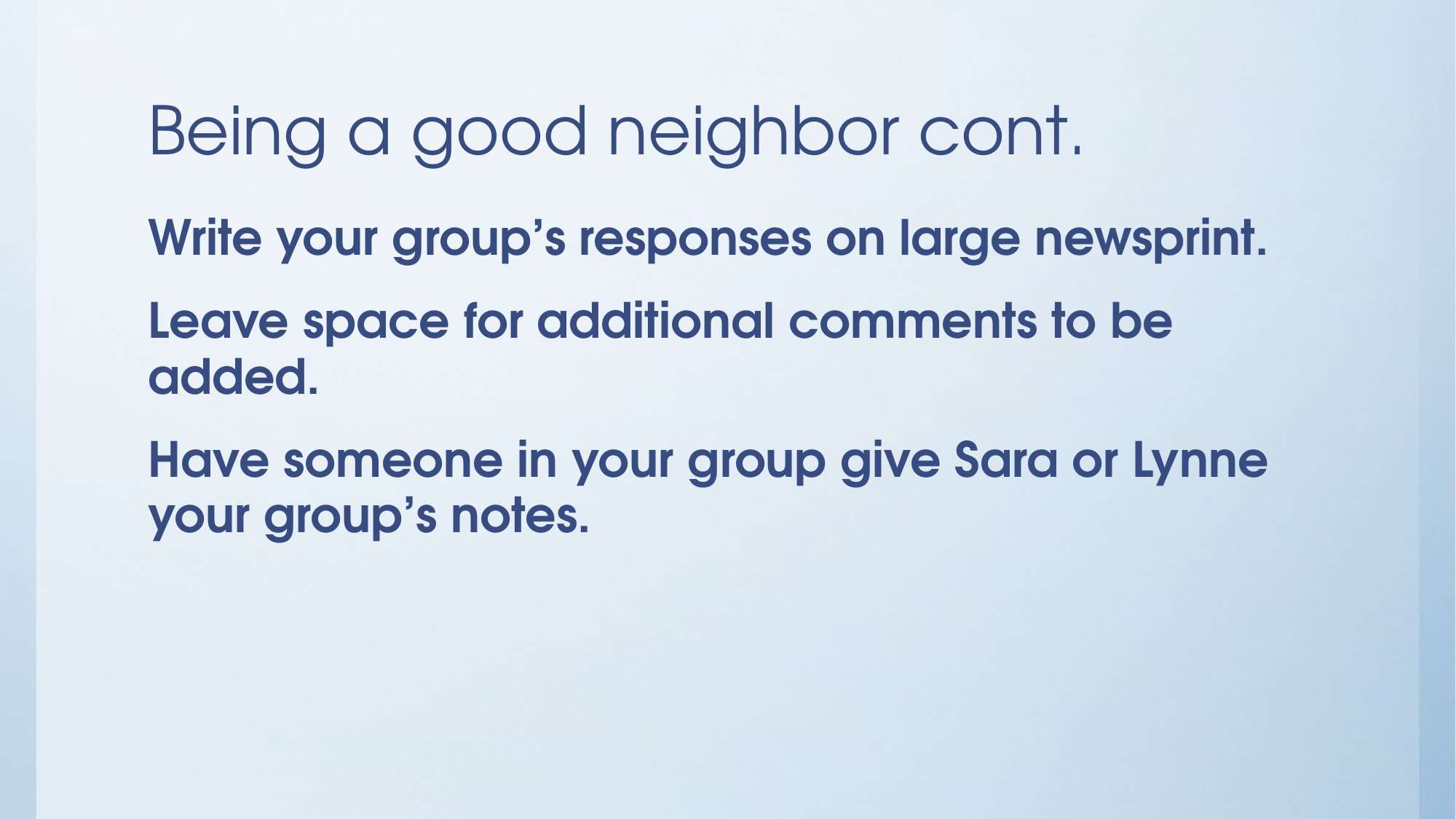

# Being a good neighbor cont.
Write your group’s responses on large newsprint.
Leave space for additional comments to be added.
Have someone in your group give Sara or Lynne your group’s notes.